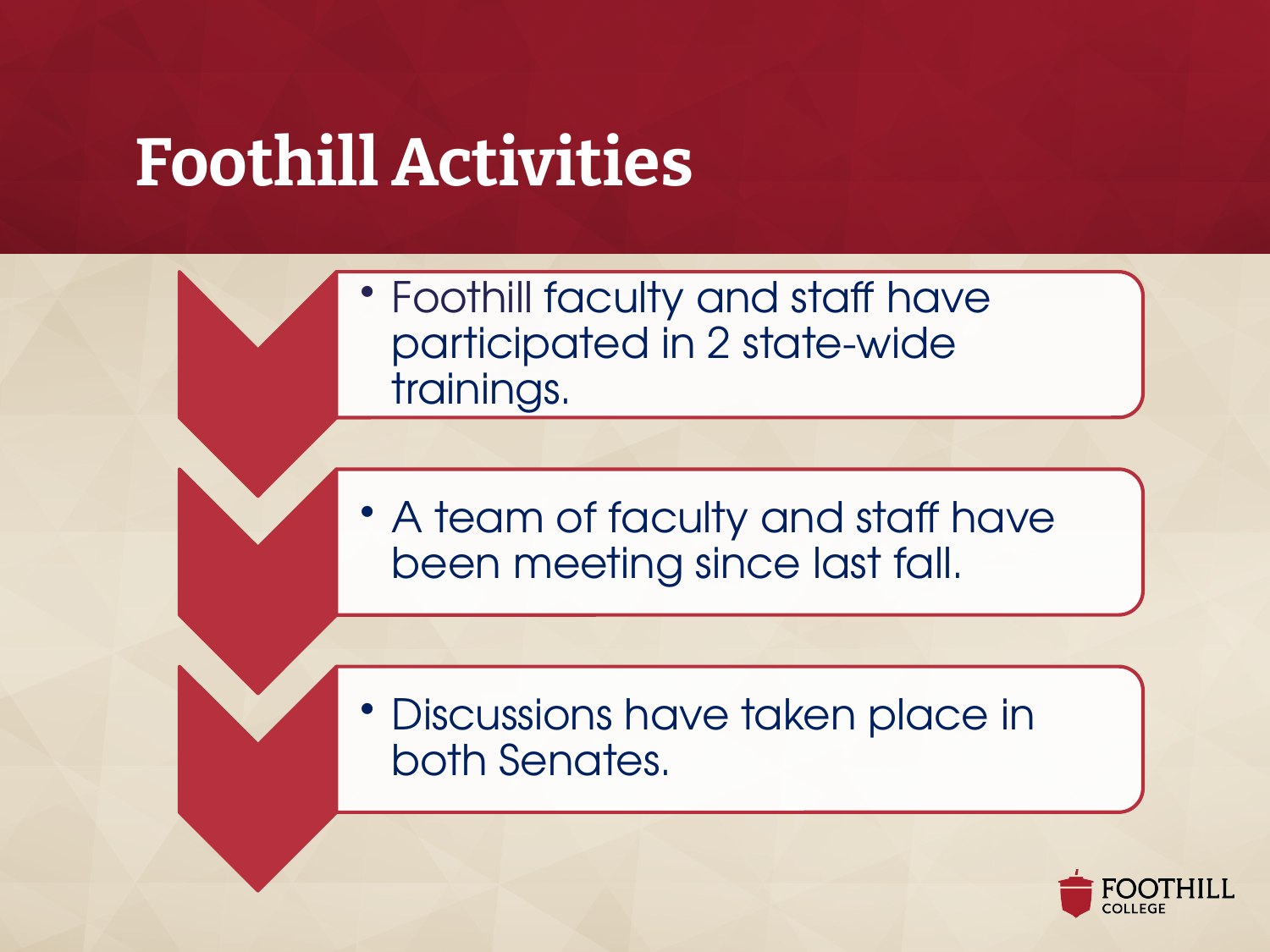

Foothill Activities

Foothill faculty and staff have participated in 2 state-wide trainings.

A team of faculty and staff have been meeting since last fall.

Discussions have taken place in both Senates.